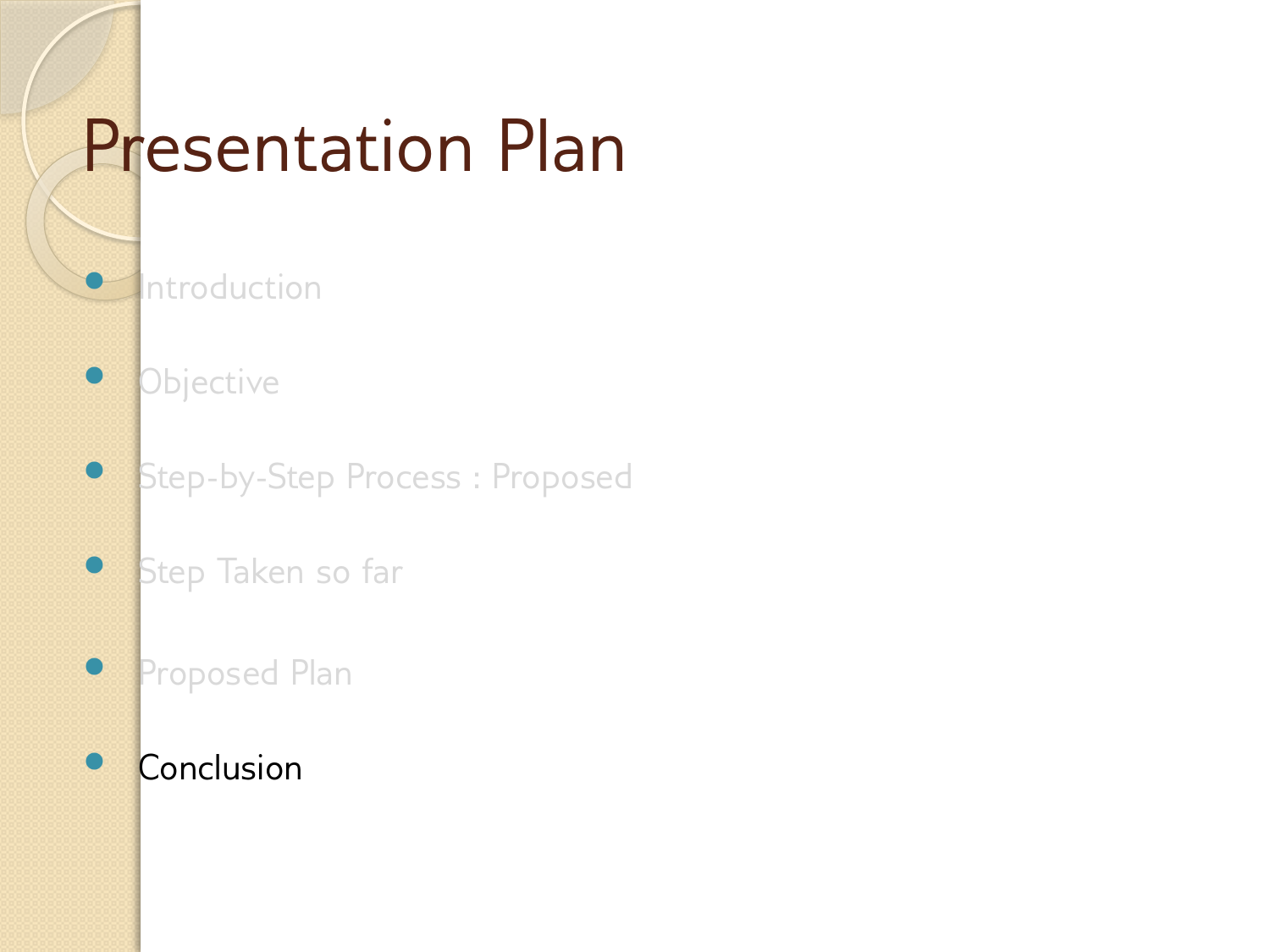

# Presentation Plan
  Introduction
  Objective
  Step-by-Step Process : Proposed
  Step Taken so far

  Proposed Plan
  Conclusion